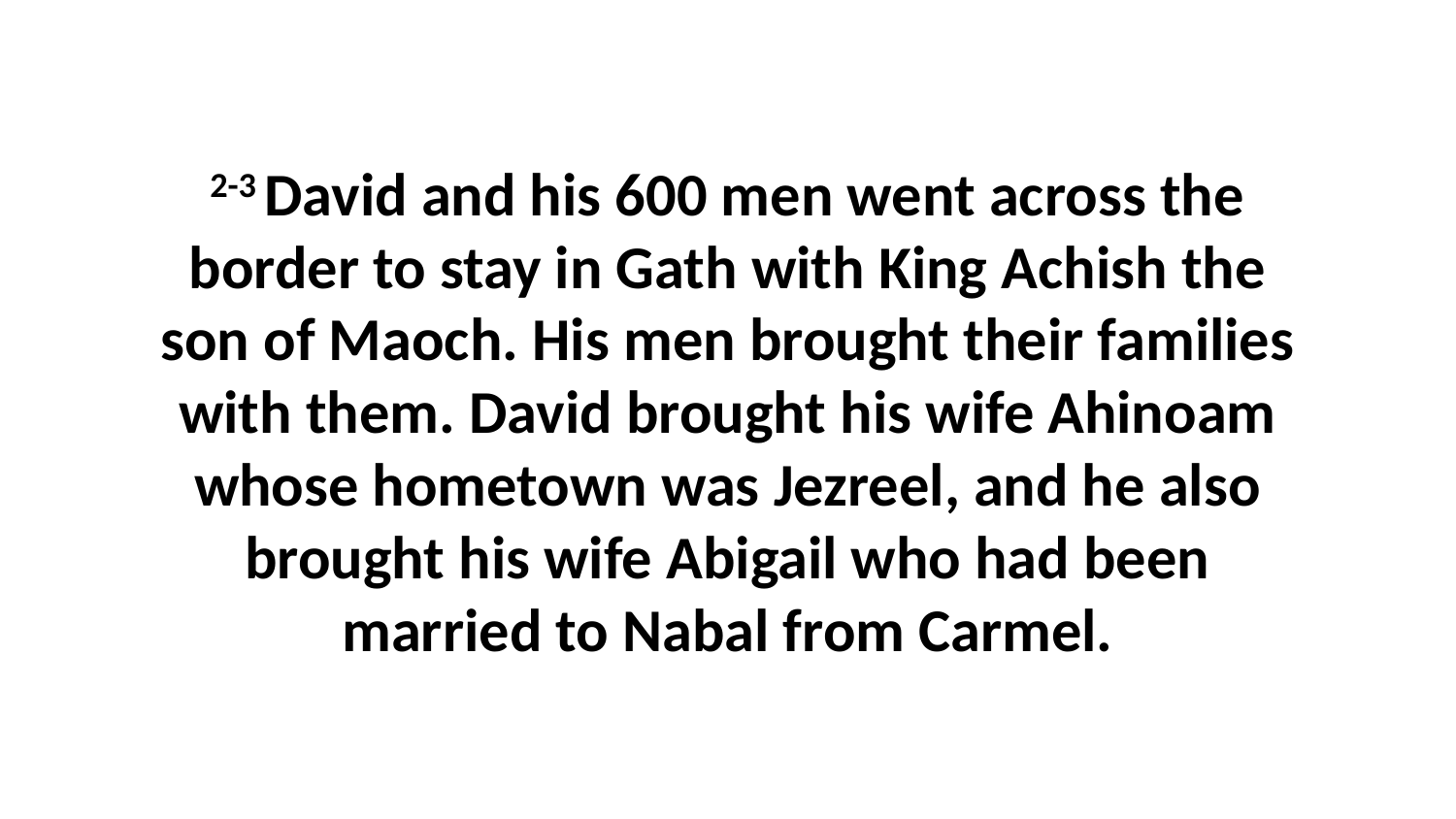

2-3 David and his 600 men went across the border to stay in Gath with King Achish the son of Maoch. His men brought their families with them. David brought his wife Ahinoam whose hometown was Jezreel, and he also brought his wife Abigail who had been married to Nabal from Carmel.